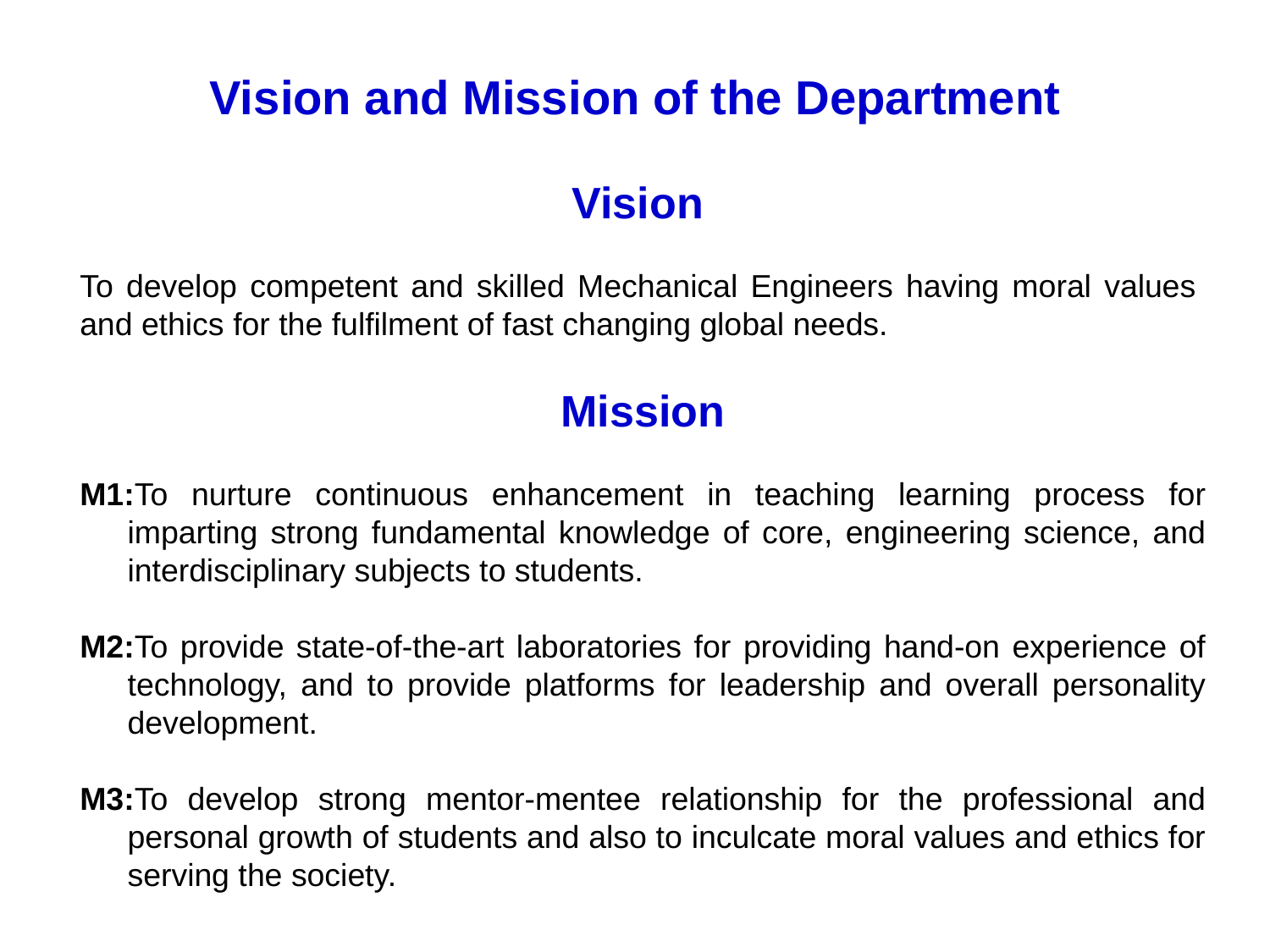

Vision and Mission of the Department
Vision

To develop competent and skilled Mechanical Engineers having moral values and ethics for the fulfilment of fast changing global needs.
Mission

M1:To nurture continuous enhancement in teaching learning process for imparting strong fundamental knowledge of core, engineering science, and interdisciplinary subjects to students.

M2:To provide state-of-the-art laboratories for providing hand-on experience of technology, and to provide platforms for leadership and overall personality development.

M3:To develop strong mentor-mentee relationship for the professional and personal growth of students and also to inculcate moral values and ethics for serving the society.